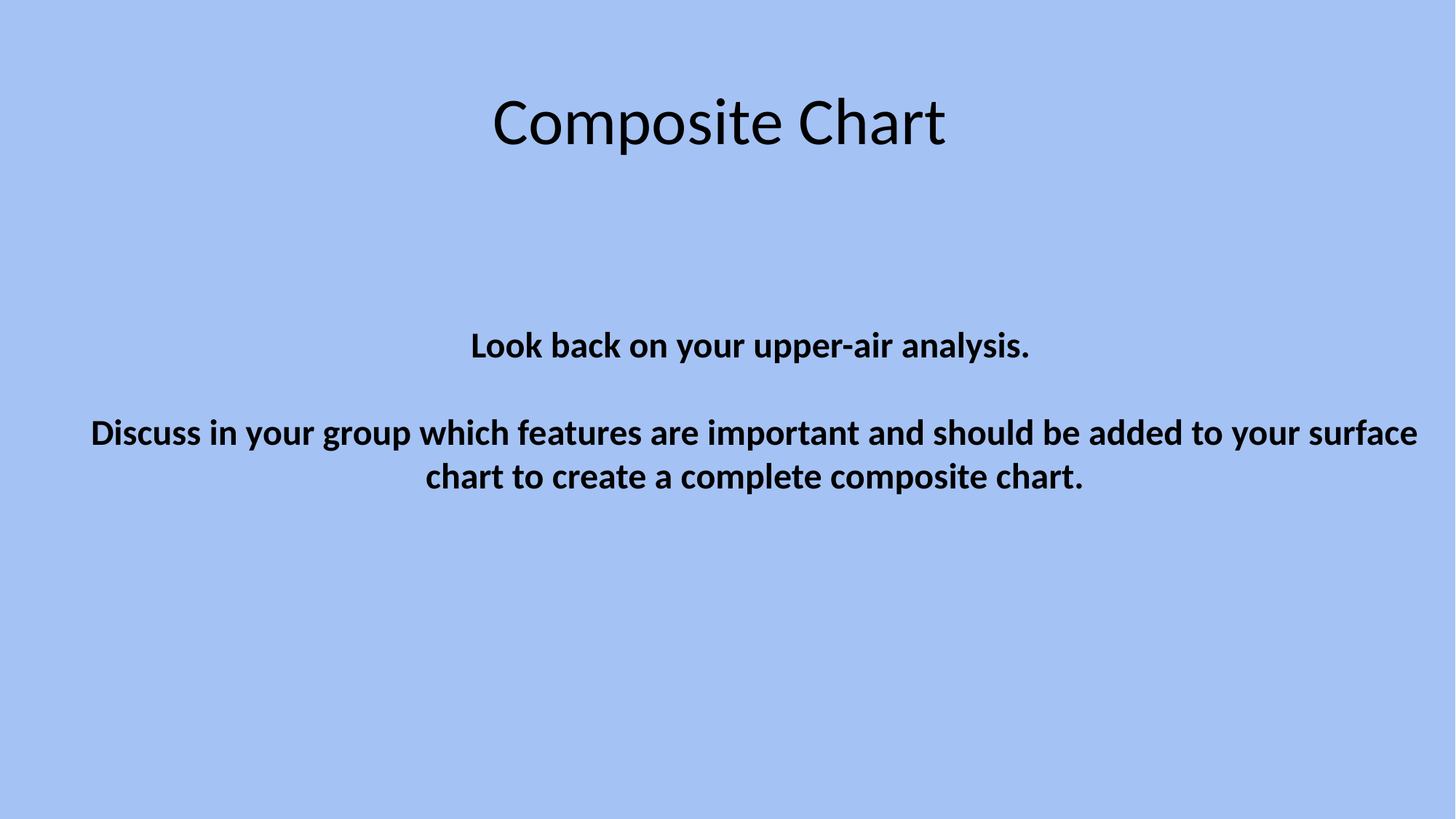

# Composite Chart
Look back on your upper-air analysis.

Discuss in your group which features are important and should be added to your surface chart to create a complete composite chart.